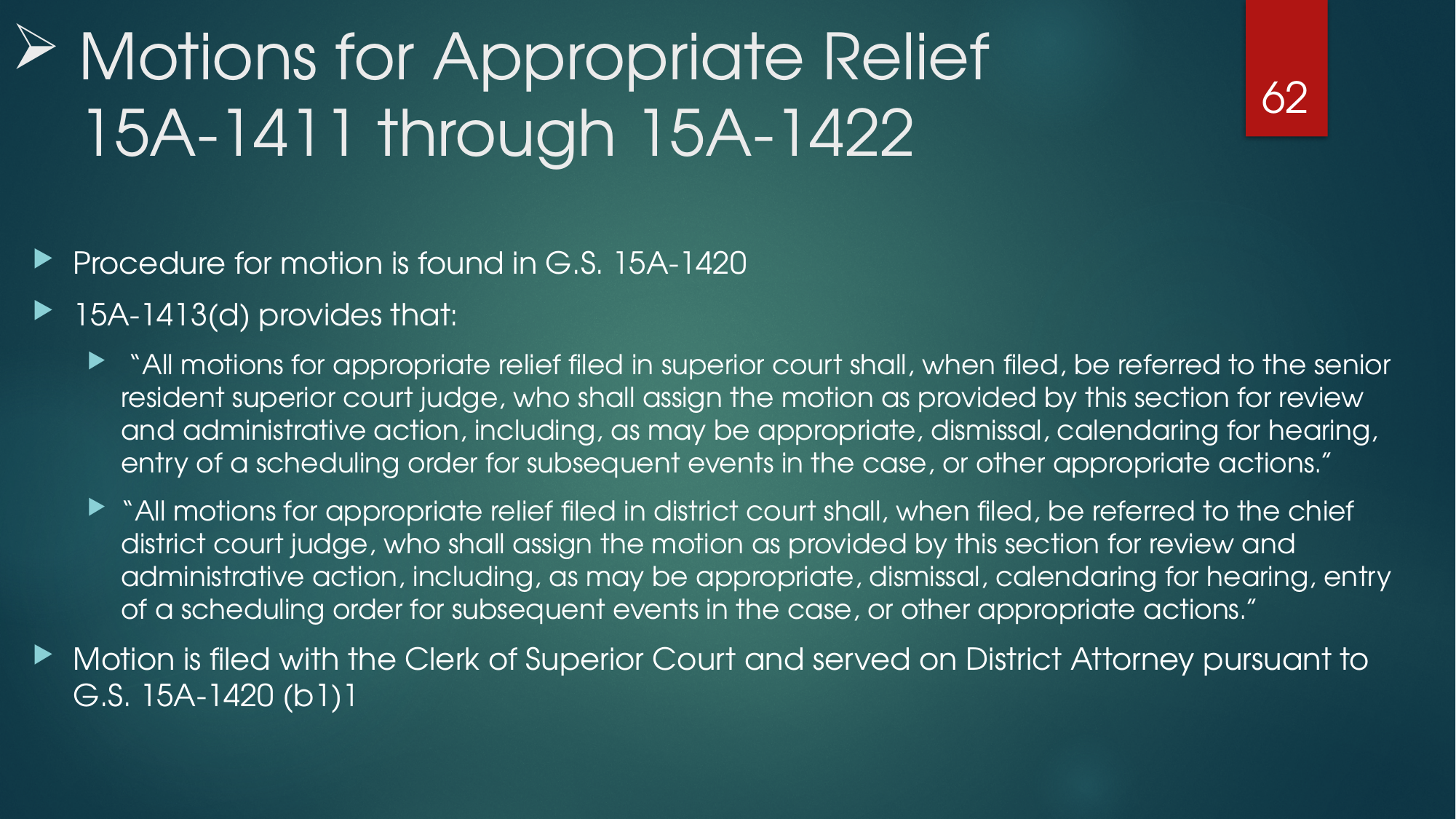

# Motions for Appropriate Relief 15A-1411 through 15A-1422
62
Procedure for motion is found in G.S. 15A-1420
15A-1413(d) provides that:
 “All motions for appropriate relief filed in superior court shall, when filed, be referred to the senior resident superior court judge, who shall assign the motion as provided by this section for review and administrative action, including, as may be appropriate, dismissal, calendaring for hearing, entry of a scheduling order for subsequent events in the case, or other appropriate actions.”
“All motions for appropriate relief filed in district court shall, when filed, be referred to the chief district court judge, who shall assign the motion as provided by this section for review and administrative action, including, as may be appropriate, dismissal, calendaring for hearing, entry of a scheduling order for subsequent events in the case, or other appropriate actions.”
Motion is filed with the Clerk of Superior Court and served on District Attorney pursuant to G.S. 15A-1420 (b1)1